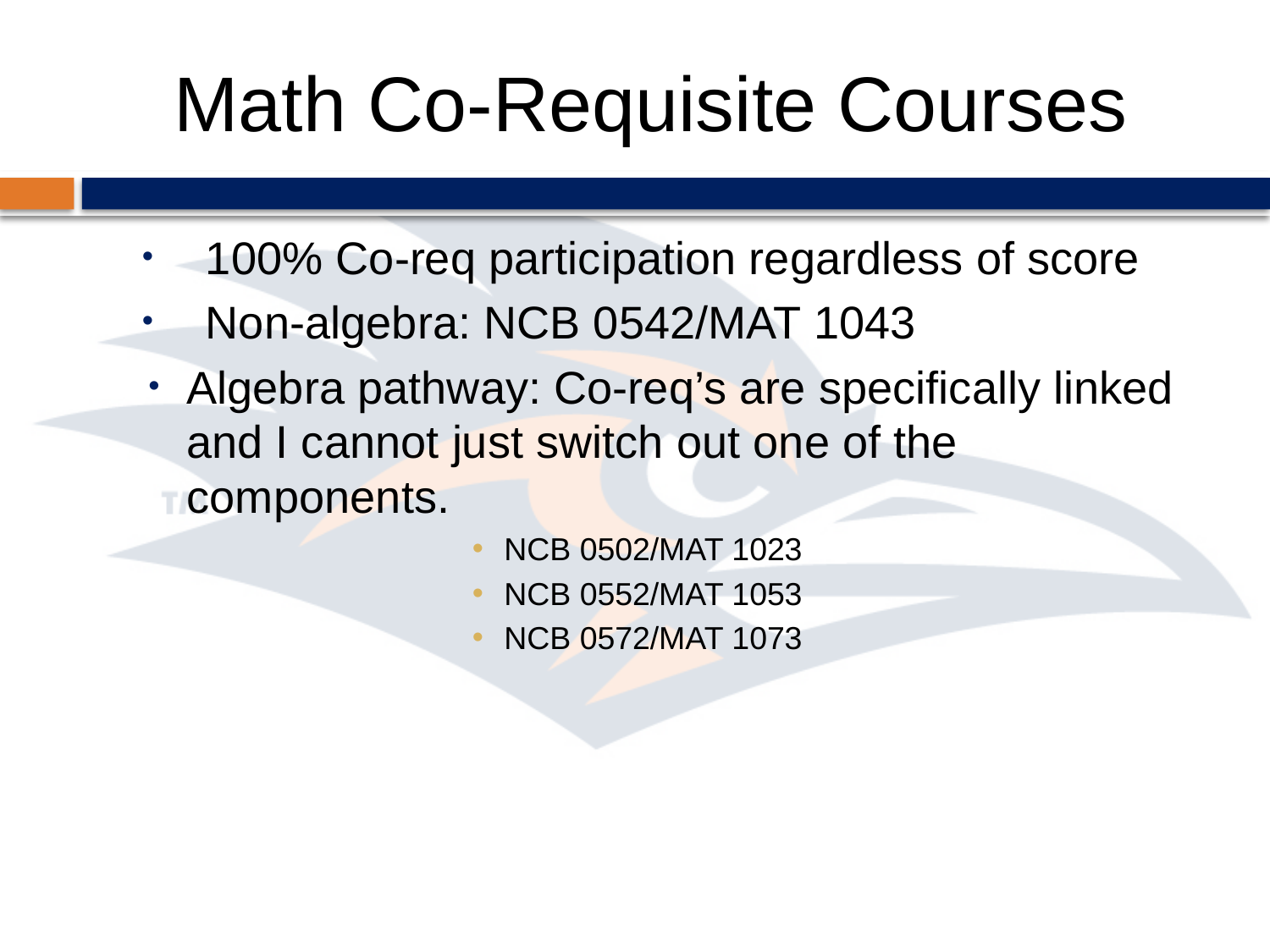

# Math Co-Requisite Courses
100% Co-req participation regardless of score
Non-algebra: NCB 0542/MAT 1043
Algebra pathway: Co-req’s are specifically linked and I cannot just switch out one of the components.
NCB 0502/MAT 1023
NCB 0552/MAT 1053
NCB 0572/MAT 1073